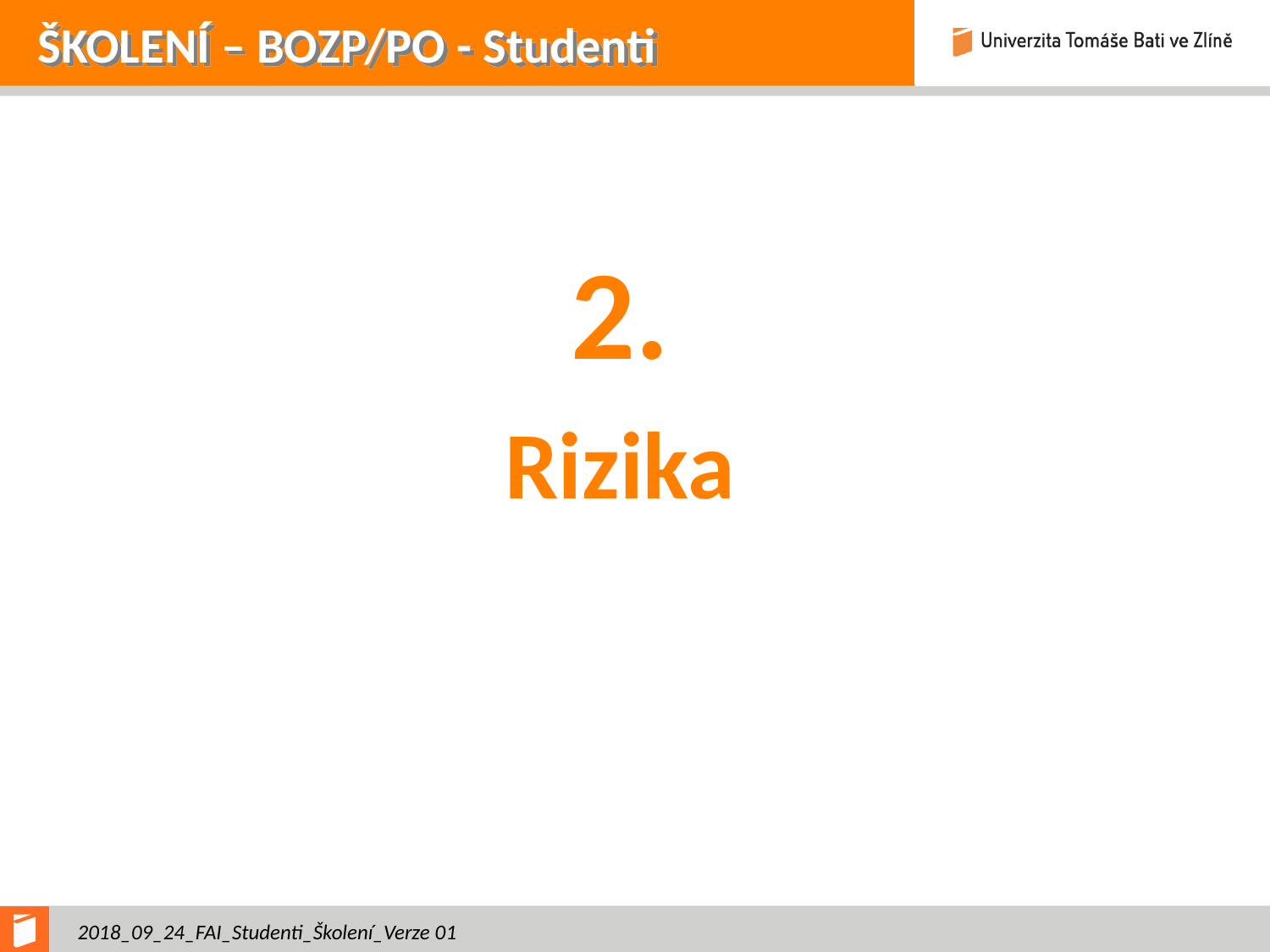

# ŠKOLENÍ – BOZP/PO - Studenti
2.
Rizika

2018_09_24_FAI_Studenti_Školení_Verze 01